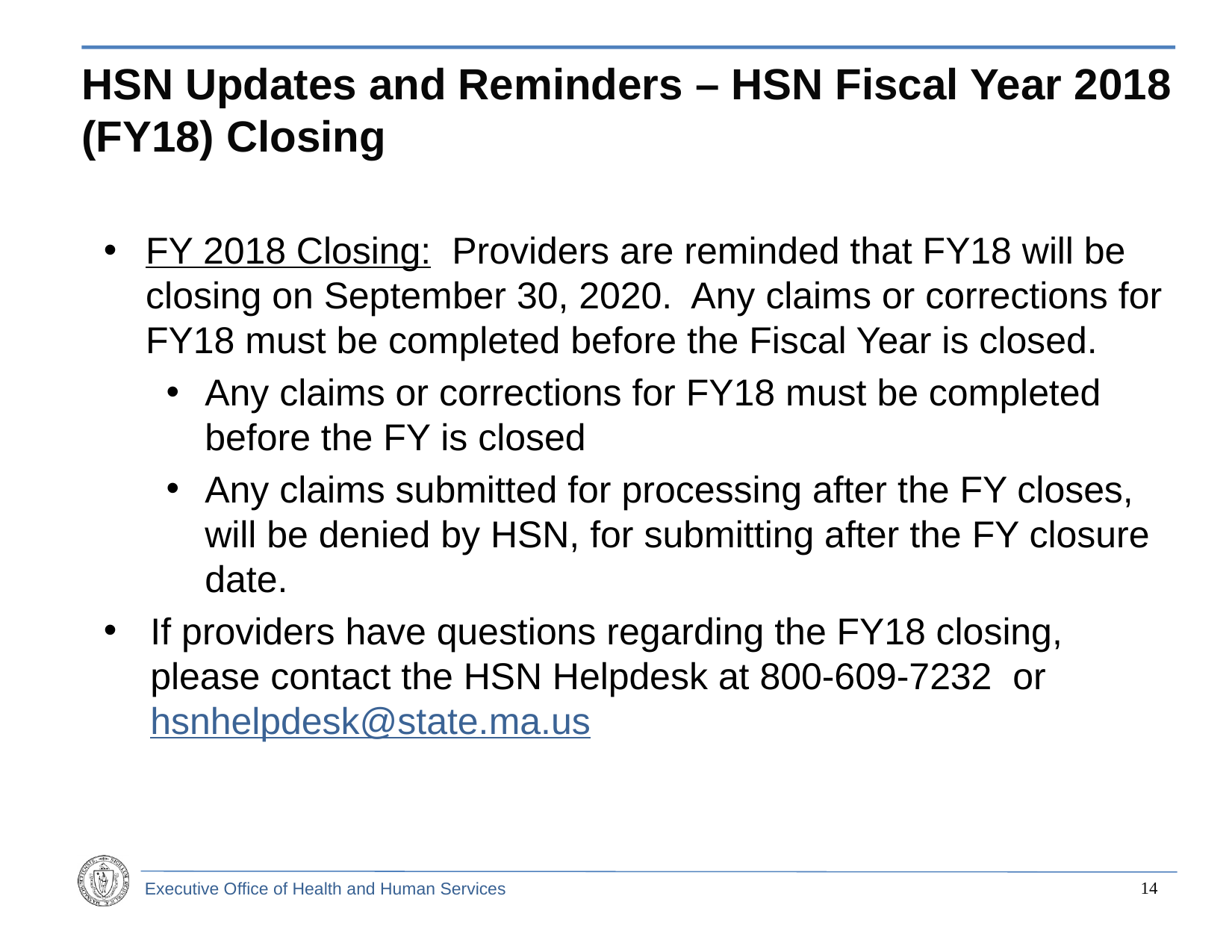

# HSN Updates and Reminders – HSN Fiscal Year 2018 (FY18) Closing

FY 2018 Closing:  Providers are reminded that FY18 will be closing on September 30, 2020.  Any claims or corrections for FY18 must be completed before the Fiscal Year is closed.
Any claims or corrections for FY18 must be completed before the FY is closed
Any claims submitted for processing after the FY closes, will be denied by HSN, for submitting after the FY closure date.
If providers have questions regarding the FY18 closing, please contact the HSN Helpdesk at 800-609-7232  or hsnhelpdesk@state.ma.us

14